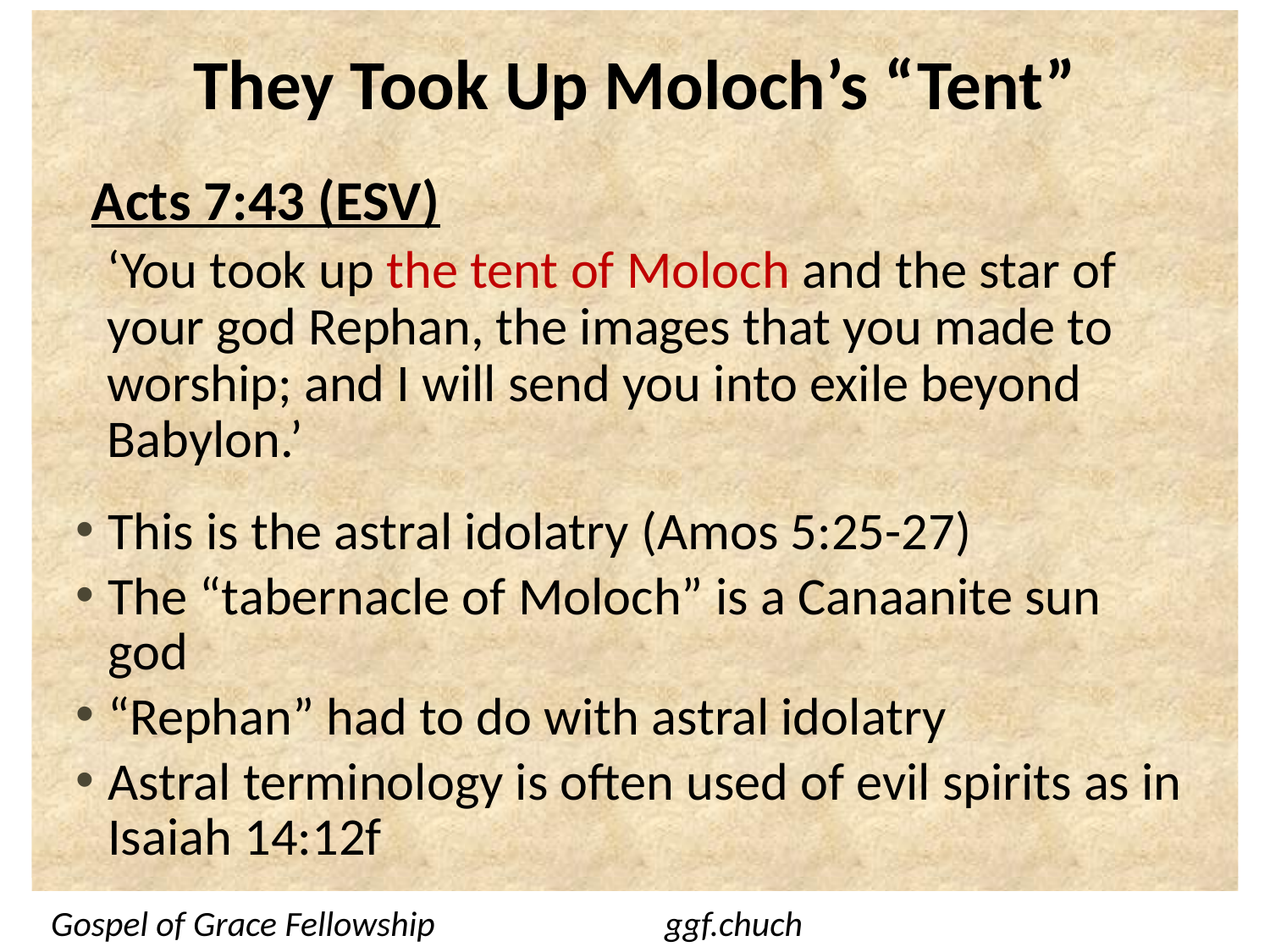

# They Took Up Moloch’s “Tent”
Acts 7:43 (ESV)
‘You took up the tent of Moloch and the star of your god Rephan, the images that you made to worship; and I will send you into exile beyond Babylon.’

This is the astral idolatry (Amos 5:25-27)
The “tabernacle of Moloch” is a Canaanite sun god
“Rephan” had to do with astral idolatry
Astral terminology is often used of evil spirits as in Isaiah 14:12f
Gospel of Grace Fellowship	ggf.chuch	2